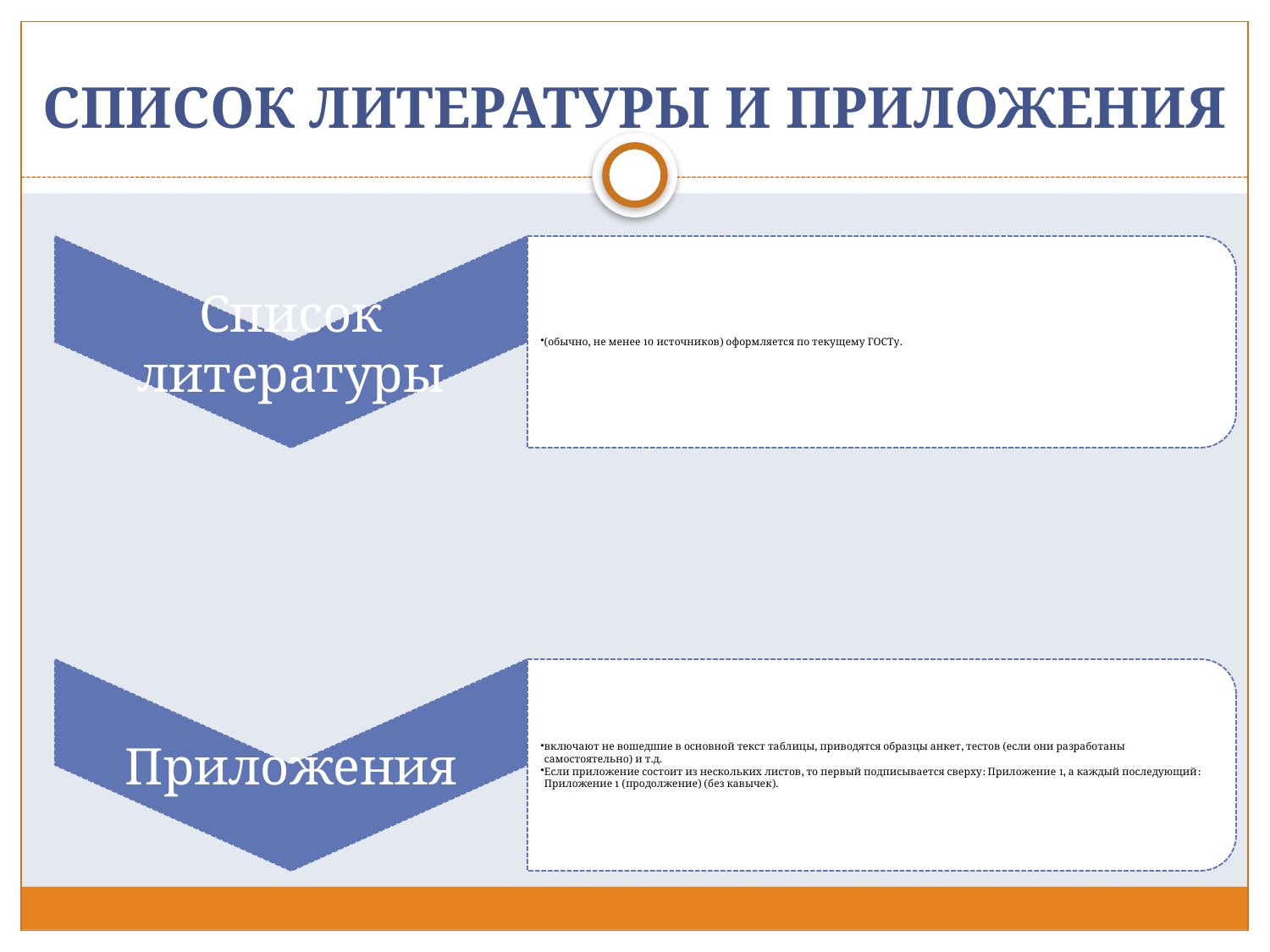

# СПИСОК ЛИТЕРАТУРЫ И ПРИЛОЖЕНИЯ
Список литературы
Приложения
включают не вошедшие в основной текст таблицы, приводятся образцы анкет, тестов (если они разработаны самостоятельно) и т.д.
(обычно, не менее 10 источников) оформляется по текущему ГОСТу.
Если приложение состоит из нескольких листов, то первый подписывается сверху: Приложение 1, а каждый последующий: Приложение 1 (продолжение) (без кавычек).